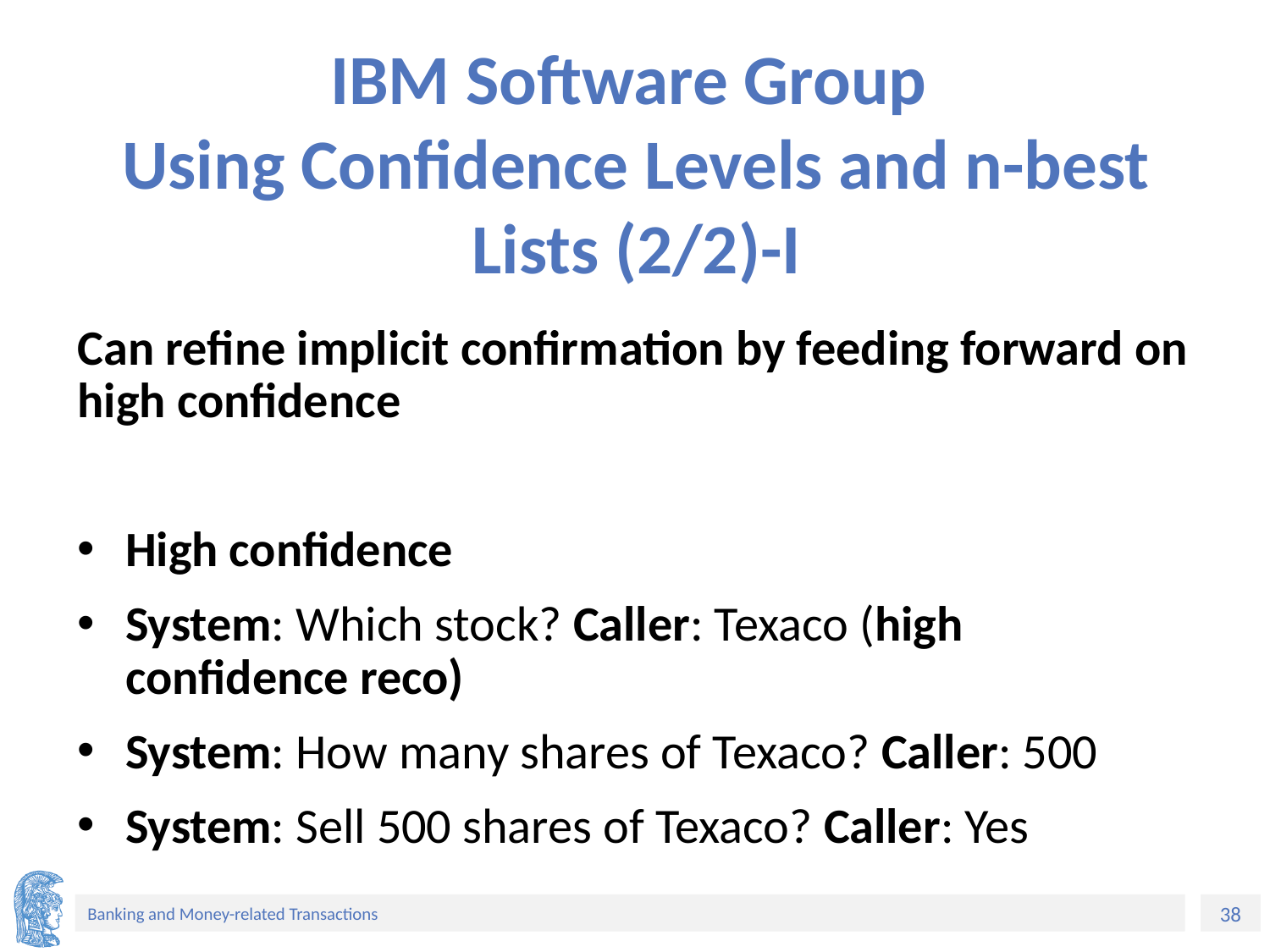

# IBM Software Group Using Confidence Levels and n-best Lists (2/2)-I
Can refine implicit confirmation by feeding forward on high confidence

High confidence
System: Which stock? Caller: Texaco (high confidence reco)
System: How many shares of Texaco? Caller: 500
System: Sell 500 shares of Texaco? Caller: Yes